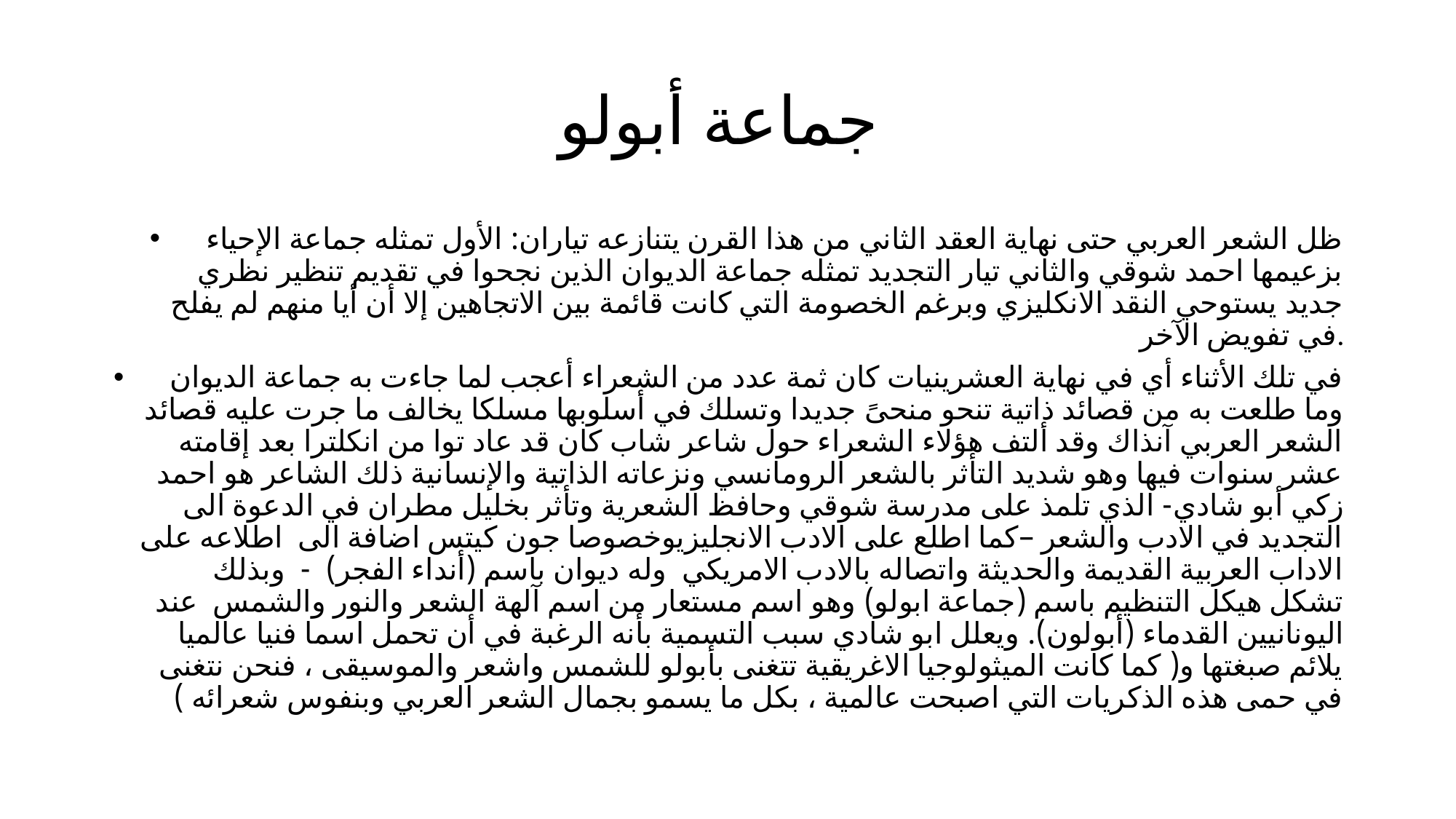

# جماعة أبولو
 ظل الشعر العربي حتى نهاية العقد الثاني من هذا القرن يتنازعه تياران: الأول تمثله جماعة الإحياء بزعيمها احمد شوقي والثاني تيار التجديد تمثله جماعة الديوان الذين نجحوا في تقديم تنظير نظري جديد يستوحي النقد الانكليزي وبرغم الخصومة التي كانت قائمة بين الاتجاهين إلا أن أيا منهم لم يفلح في تفويض الآخر.
   في تلك الأثناء أي في نهاية العشرينيات كان ثمة عدد من الشعراء أعجب لما جاءت به جماعة الديوان وما طلعت به من قصائد ذاتية تنحو منحىً جديدا وتسلك في أسلوبها مسلكا يخالف ما جرت عليه قصائد الشعر العربي آنذاك وقد ألتف هؤلاء الشعراء حول شاعر شاب كان قد عاد توا من انكلترا بعد إقامته عشر سنوات فيها وهو شديد التأثر بالشعر الرومانسي ونزعاته الذاتية والإنسانية ذلك الشاعر هو احمد زكي أبو شادي- الذي تلمذ على مدرسة شوقي وحافظ الشعرية وتأثر بخليل مطران في الدعوة الى التجديد في الادب والشعر –كما اطلع على الادب الانجليزيوخصوصا جون كيتس اضافة الى  اطلاعه على الاداب العربية القديمة والحديثة واتصاله بالادب الامريكي  وله ديوان باسم (أنداء الفجر)  -  وبذلك تشكل هيكل التنظيم باسم (جماعة ابولو) وهو اسم مستعار من اسم آلهة الشعر والنور والشمس  عند اليونانيين القدماء (أبولون). ويعلل ابو شادي سبب التسمية بأنه الرغبة في أن تحمل اسما فنيا عالميا يلائم صبغتها و( كما كانت الميثولوجيا الاغريقية تتغنى بأبولو للشمس واشعر والموسيقى ، فنحن نتغنى في حمى هذه الذكريات التي اصبحت عالمية ، بكل ما يسمو بجمال الشعر العربي وبنفوس شعرائه )